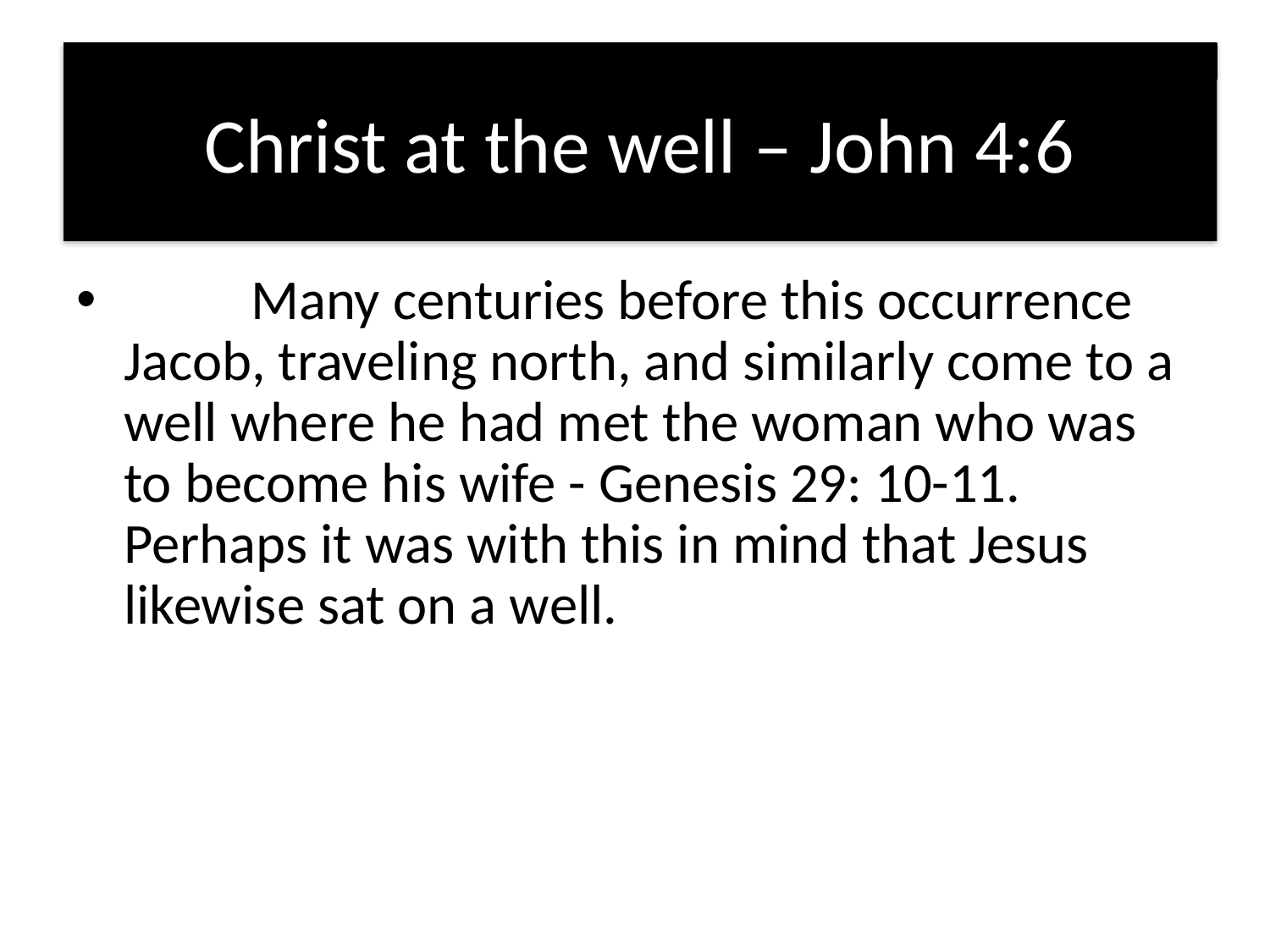

# Christ at the well – John 4:6
	Many centuries before this occurrence Jacob, traveling north, and similarly come to a well where he had met the woman who was to become his wife - Genesis 29: 10-11.  Perhaps it was with this in mind that Jesus likewise sat on a well.